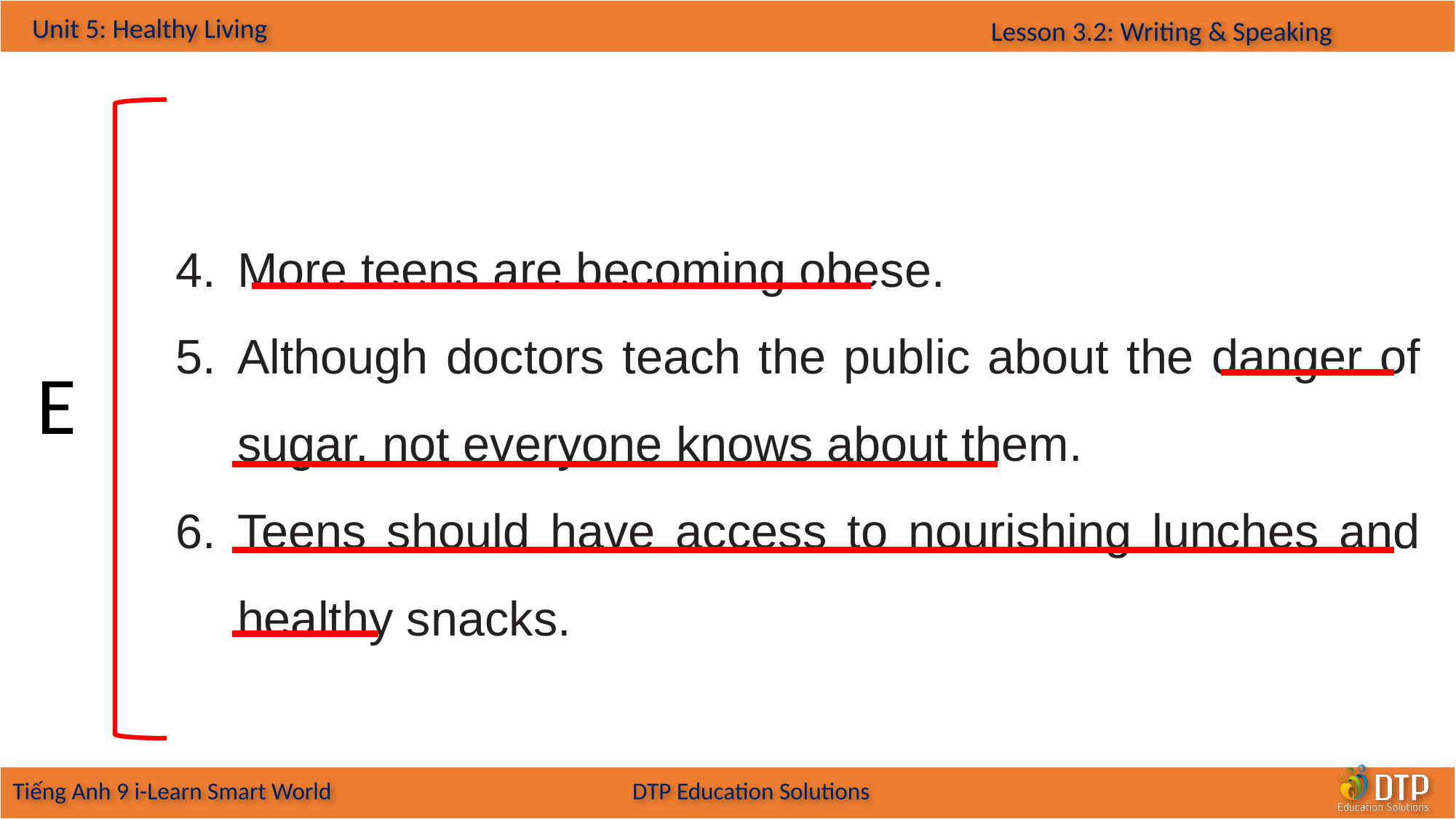

More teens are becoming obese.
Although doctors teach the public about the danger of sugar, not everyone knows about them.
Teens should have access to nourishing lunches and healthy snacks.
E